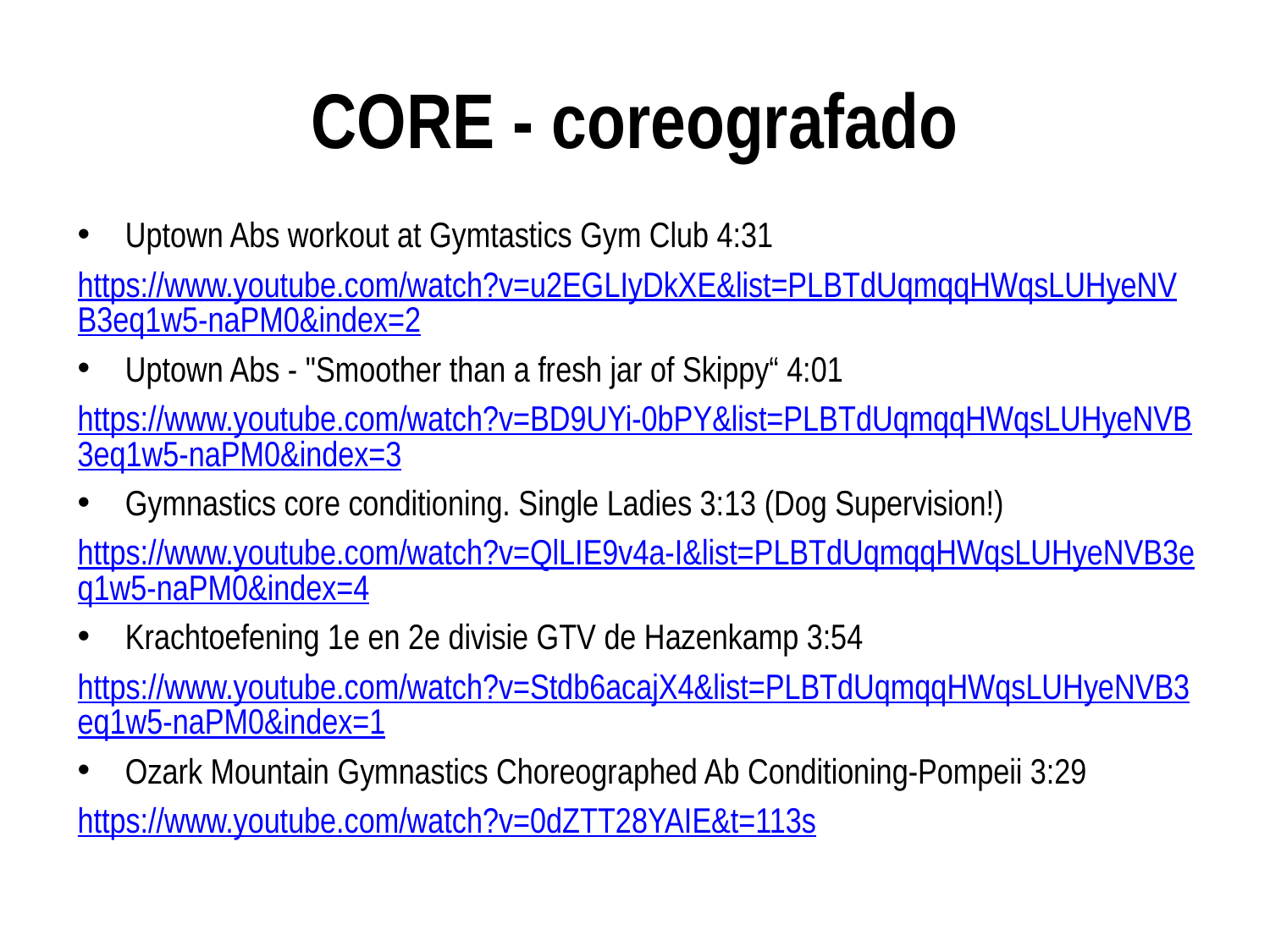

# CORE - coreografado
Uptown Abs workout at Gymtastics Gym Club 4:31
https://www.youtube.com/watch?v=u2EGLIyDkXE&list=PLBTdUqmqqHWqsLUHyeNVB3eq1w5-naPM0&index=2
Uptown Abs - "Smoother than a fresh jar of Skippy“ 4:01
https://www.youtube.com/watch?v=BD9UYi-0bPY&list=PLBTdUqmqqHWqsLUHyeNVB3eq1w5-naPM0&index=3
Gymnastics core conditioning. Single Ladies 3:13 (Dog Supervision!)
https://www.youtube.com/watch?v=QlLIE9v4a-I&list=PLBTdUqmqqHWqsLUHyeNVB3eq1w5-naPM0&index=4
Krachtoefening 1e en 2e divisie GTV de Hazenkamp 3:54
https://www.youtube.com/watch?v=Stdb6acajX4&list=PLBTdUqmqqHWqsLUHyeNVB3eq1w5-naPM0&index=1
Ozark Mountain Gymnastics Choreographed Ab Conditioning-Pompeii 3:29
https://www.youtube.com/watch?v=0dZTT28YAIE&t=113s